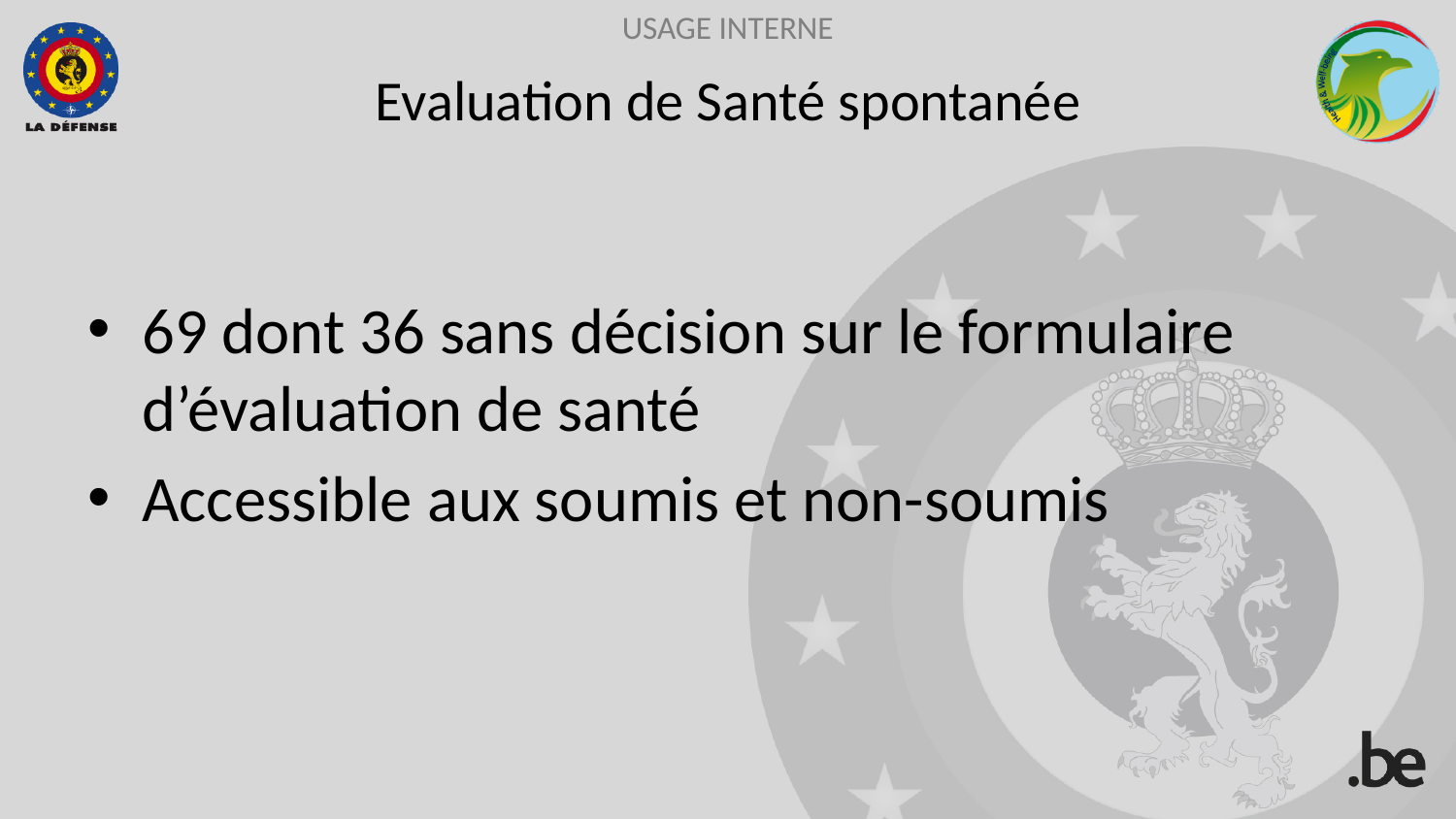

# Evaluation de Santé spontanée

69 dont 36 sans décision sur le formulaire d’évaluation de santé
Accessible aux soumis et non-soumis